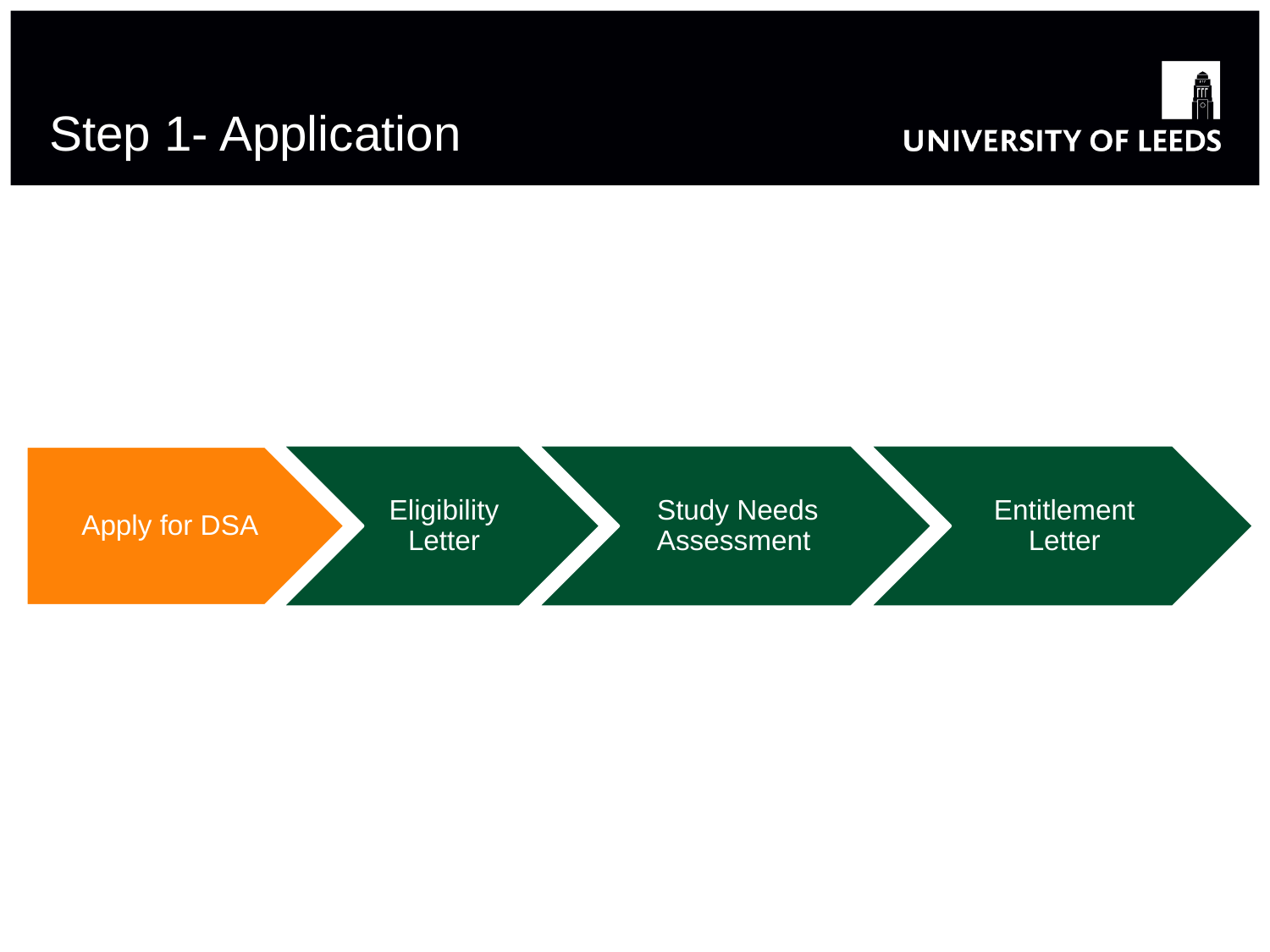

# Step 1- Application
Apply for DSA
Eligibility Letter
Study Needs Assessment
Entitlement Letter